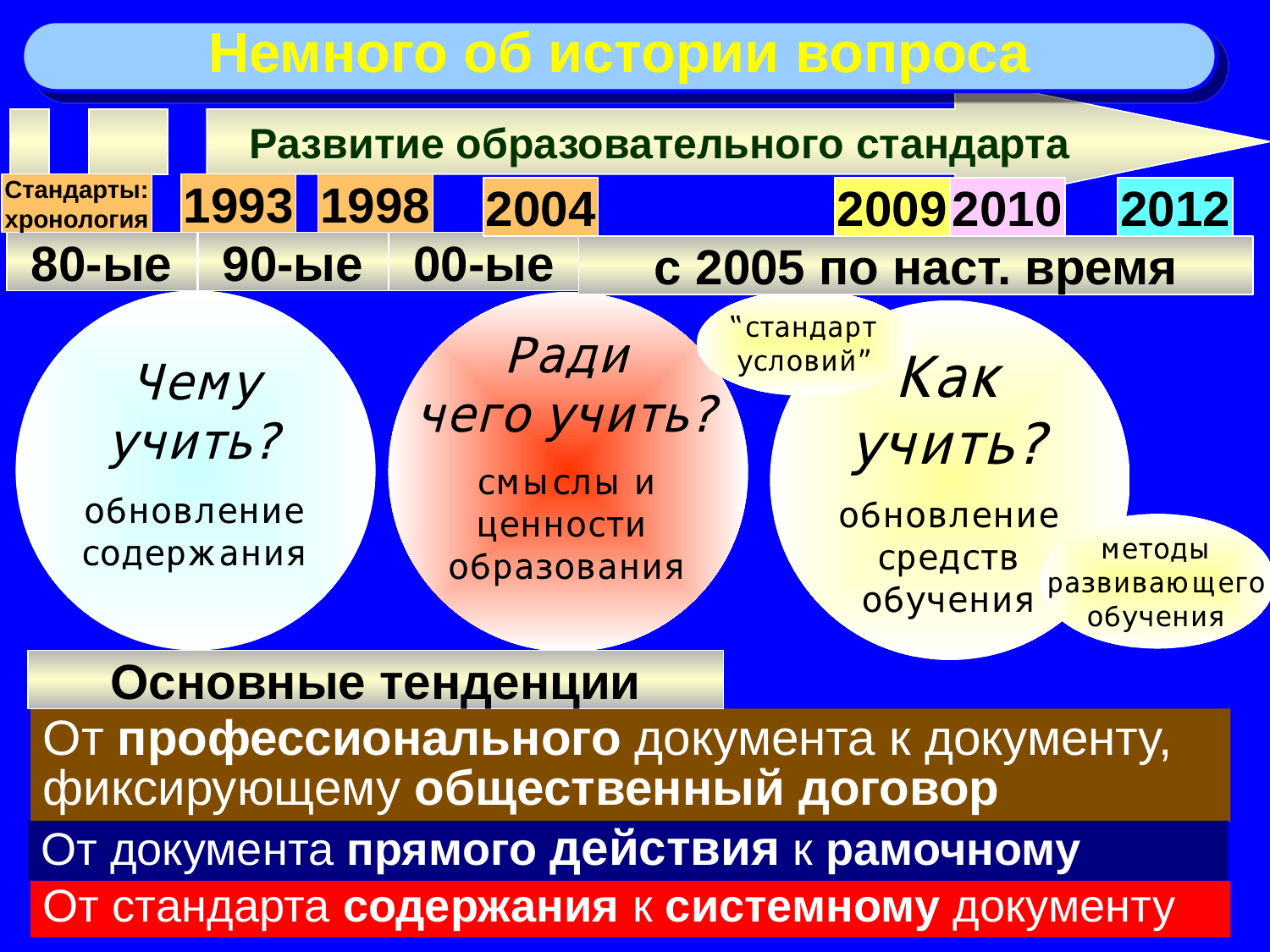

Немного об истории вопроса
Развитие образовательного стандарта
1993
1998
Стандарты:
хронология
2004
2009
2010
2012
80-ые
90-ые
00-ые
с 2005 по наст. время
Чему
учить?

обновление
содержания

“стандарт
условий”
Ради
чего учить?

смыслы и
ценности
образования

Как
учить?

обновление
средств
обучения
методы
развивающего
обучения
Основные тенденции
От профессионального документа к документу, фиксирующему общественный договор
От документа прямого действия к рамочному
От стандарта содержания к системному документу